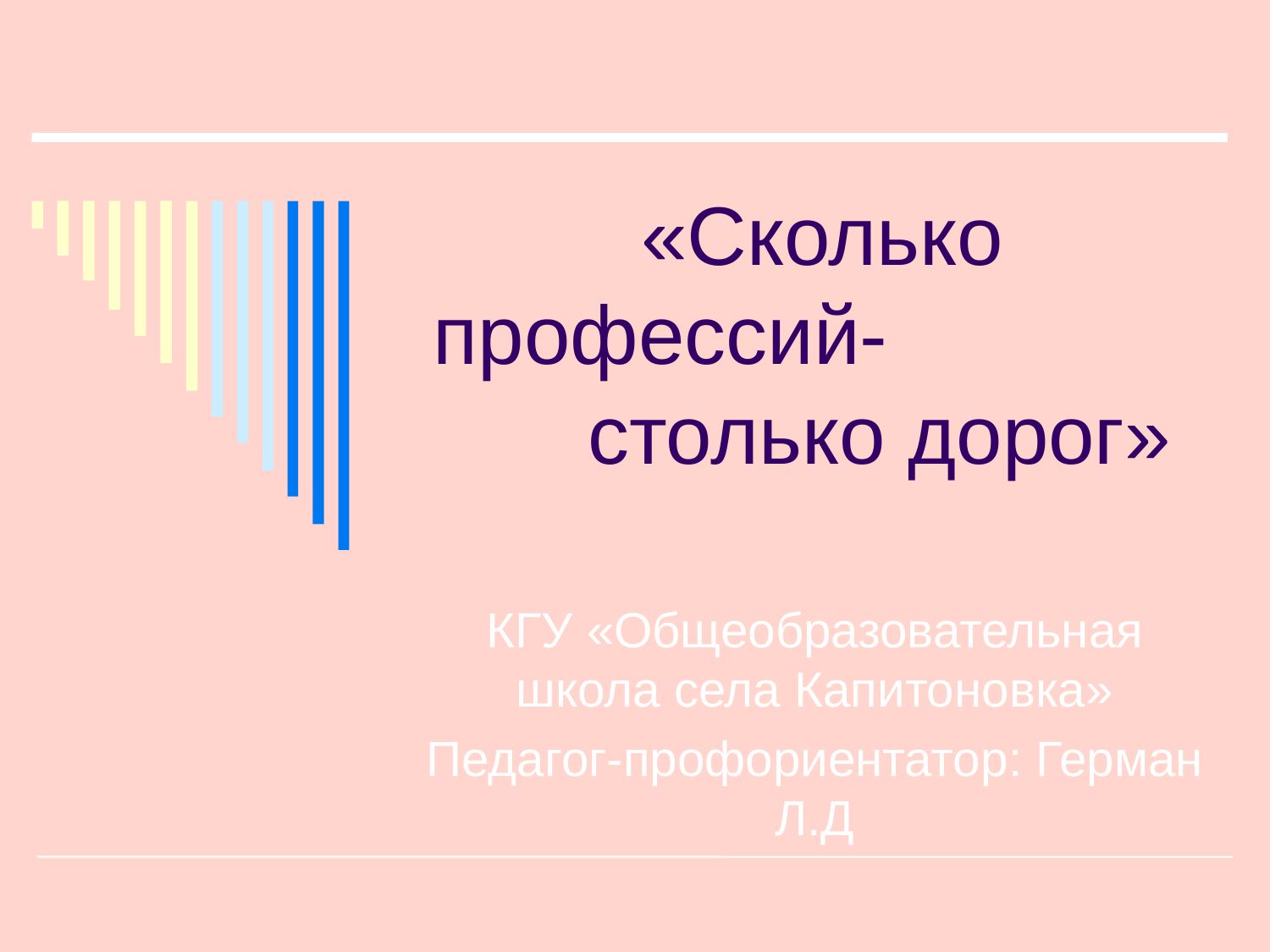

# «Сколько профессий-                    столько дорог»
КГУ «Общеобразовательная школа села Капитоновка»
Педагог-профориентатор: Герман Л.Д